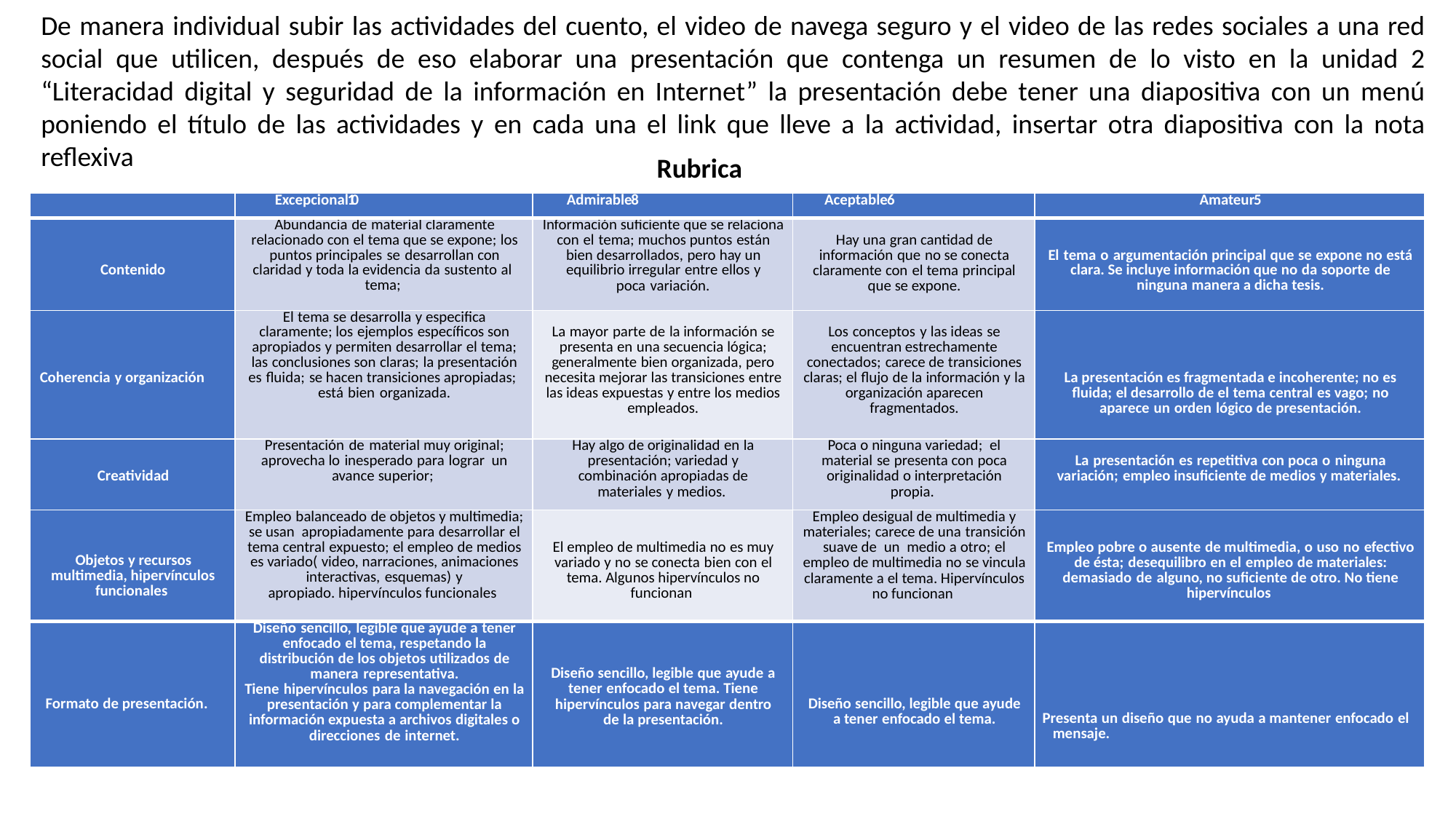

De manera individual subir las actividades del cuento, el video de navega seguro y el video de las redes sociales a una red social que utilicen, después de eso elaborar una presentación que contenga un resumen de lo visto en la unidad 2 “Literacidad digital y seguridad de la información en Internet” la presentación debe tener una diapositiva con un menú poniendo el título de las actividades y en cada una el link que lleve a la actividad, insertar otra diapositiva con la nota reflexiva

Rubrica

|  | Excepcional 10 | Admirable 8 | Aceptable 6 | Amateur 5 |
| --- | --- | --- | --- | --- |
| Contenido | Abundancia de material claramente relacionado con el tema que se expone; los puntos principales se desarrollan con claridad y toda la evidencia da sustento al tema; | Información suficiente que se relaciona con el tema; muchos puntos están bien desarrollados, pero hay un equilibrio irregular entre ellos y poca variación. | Hay una gran cantidad de información que no se conecta claramente con el tema principal que se expone. | El tema o argumentación principal que se expone no está clara. Se incluye información que no da soporte de ninguna manera a dicha tesis. |
| Coherencia y organización | El tema se desarrolla y especifica claramente; los ejemplos específicos son apropiados y permiten desarrollar el tema; las conclusiones son claras; la presentación es fluida; se hacen transiciones apropiadas; está bien organizada. | La mayor parte de la información se presenta en una secuencia lógica; generalmente bien organizada, pero necesita mejorar las transiciones entre las ideas expuestas y entre los medios empleados. | Los conceptos y las ideas se encuentran estrechamente conectados; carece de transiciones claras; el flujo de la información y la organización aparecen fragmentados. | La presentación es fragmentada e incoherente; no es fluida; el desarrollo de el tema central es vago; no aparece un orden lógico de presentación. |
| Creatividad | Presentación de material muy original; aprovecha lo inesperado para lograr un avance superior; | Hay algo de originalidad en la presentación; variedad y combinación apropiadas de materiales y medios. | Poca o ninguna variedad; el material se presenta con poca originalidad o interpretación propia. | La presentación es repetitiva con poca o ninguna variación; empleo insuficiente de medios y materiales. |
| Objetos y recursos multimedia, hipervínculos funcionales | Empleo balanceado de objetos y multimedia; se usan apropiadamente para desarrollar el tema central expuesto; el empleo de medios es variado( video, narraciones, animaciones interactivas, esquemas) y apropiado. hipervínculos funcionales | El empleo de multimedia no es muy variado y no se conecta bien con el tema. Algunos hipervínculos no funcionan | Empleo desigual de multimedia y materiales; carece de una transición suave de un medio a otro; el empleo de multimedia no se vincula claramente a el tema. Hipervínculos no funcionan | Empleo pobre o ausente de multimedia, o uso no efectivo de ésta; desequilibro en el empleo de materiales: demasiado de alguno, no suficiente de otro. No tiene hipervínculos |
| Formato de presentación. | Diseño sencillo, legible que ayude a tener enfocado el tema, respetando la distribución de los objetos utilizados de manera representativa. Tiene hipervínculos para la navegación en la presentación y para complementar la información expuesta a archivos digitales o direcciones de internet. | Diseño sencillo, legible que ayude a tener enfocado el tema. Tiene hipervínculos para navegar dentro de la presentación. | Diseño sencillo, legible que ayude a tener enfocado el tema. | Presenta un diseño que no ayuda a mantener enfocado el mensaje. |